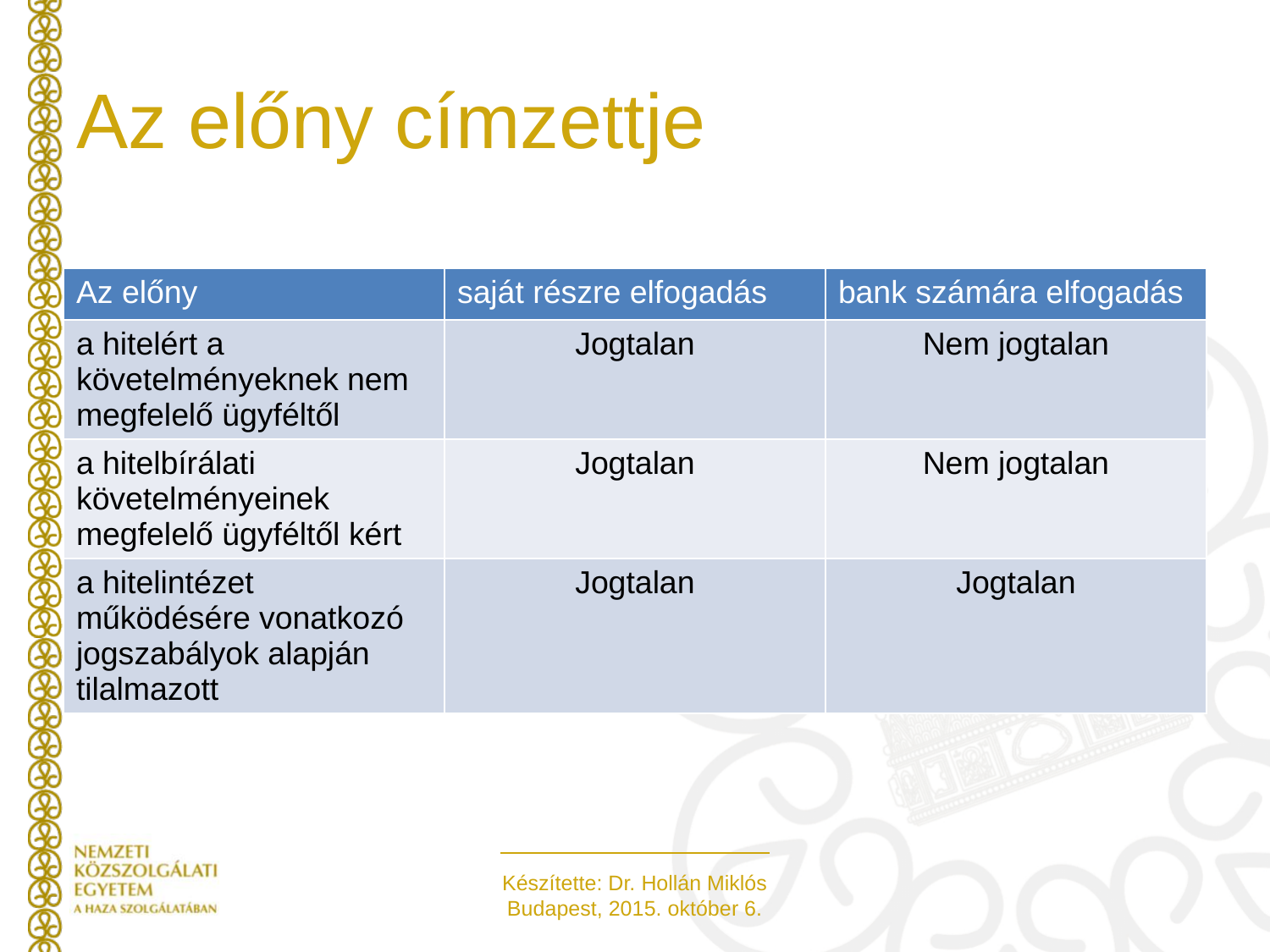

# Az előny címzettje
| Az előny | saját részre elfogadás | bank számára elfogadás |
| --- | --- | --- |
| a hitelért a követelményeknek nem megfelelő ügyféltől | Jogtalan | Nem jogtalan |
| a hitelbírálati követelményeinek megfelelő ügyféltől kért | Jogtalan | Nem jogtalan |
| a hitelintézet működésére vonatkozó jogszabályok alapján tilalmazott | Jogtalan | Jogtalan |